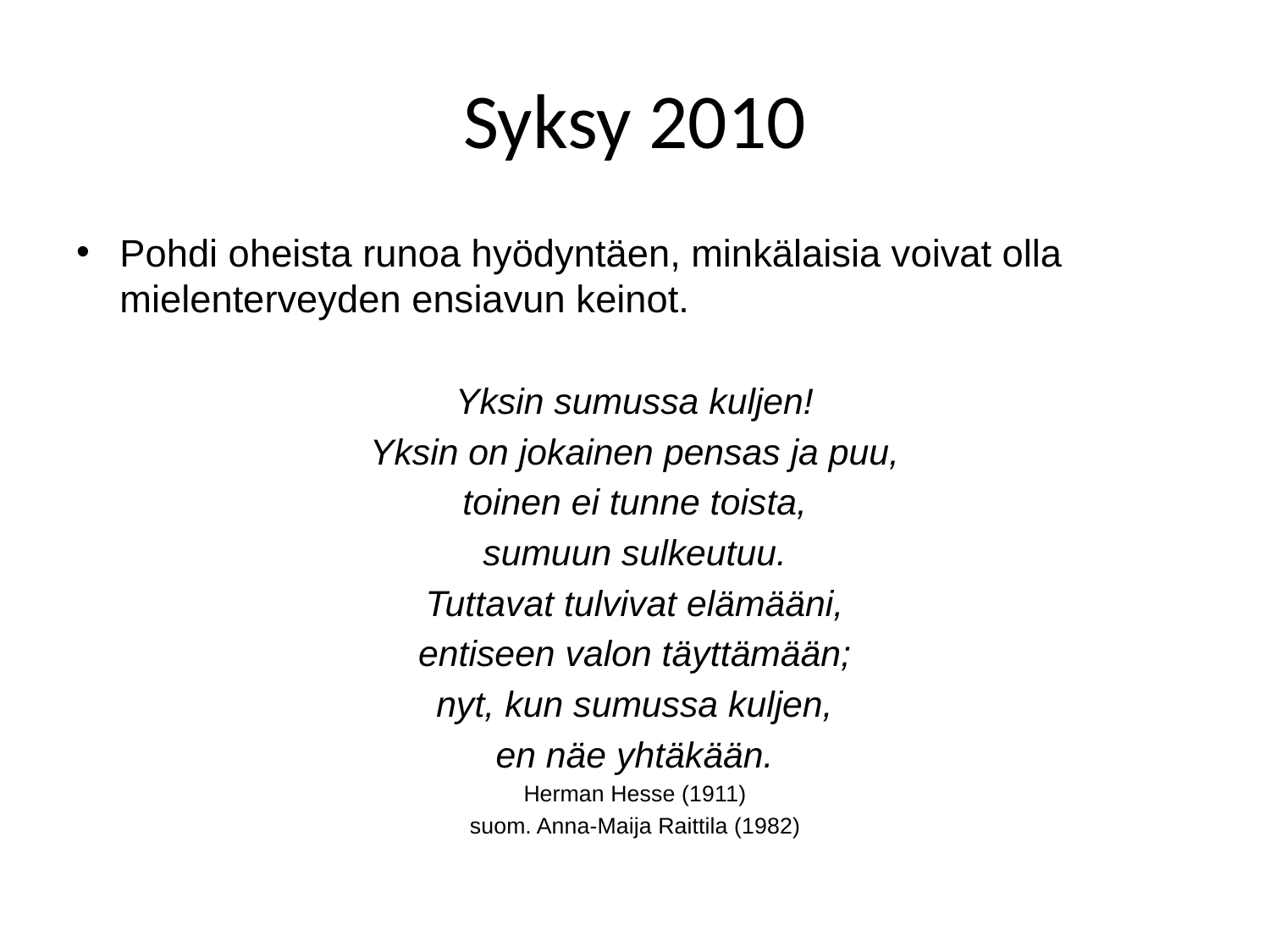

# Syksy 2010
Pohdi oheista runoa hyödyntäen, minkälaisia voivat olla mielenterveyden ensiavun keinot.

Yksin sumussa kuljen!
Yksin on jokainen pensas ja puu,
toinen ei tunne toista,
sumuun sulkeutuu.
Tuttavat tulvivat elämääni,
entiseen valon täyttämään;
nyt, kun sumussa kuljen,
en näe yhtäkään.
Herman Hesse (1911)
suom. Anna-Maija Raittila (1982)